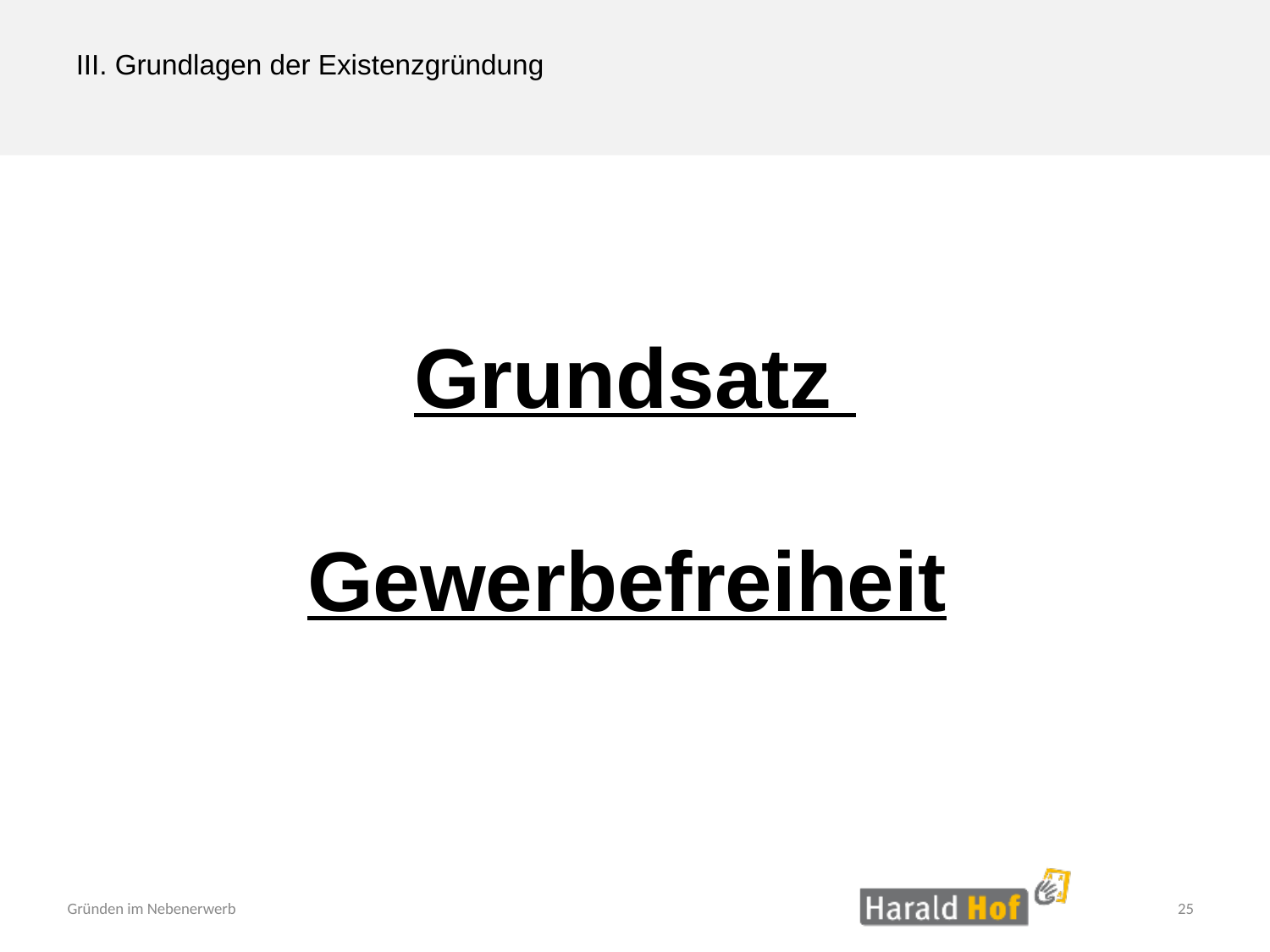

III. Grundlagen der Existenzgründung
Grundsatz
Gewerbefreiheit
25
Gründen im Nebenerwerb